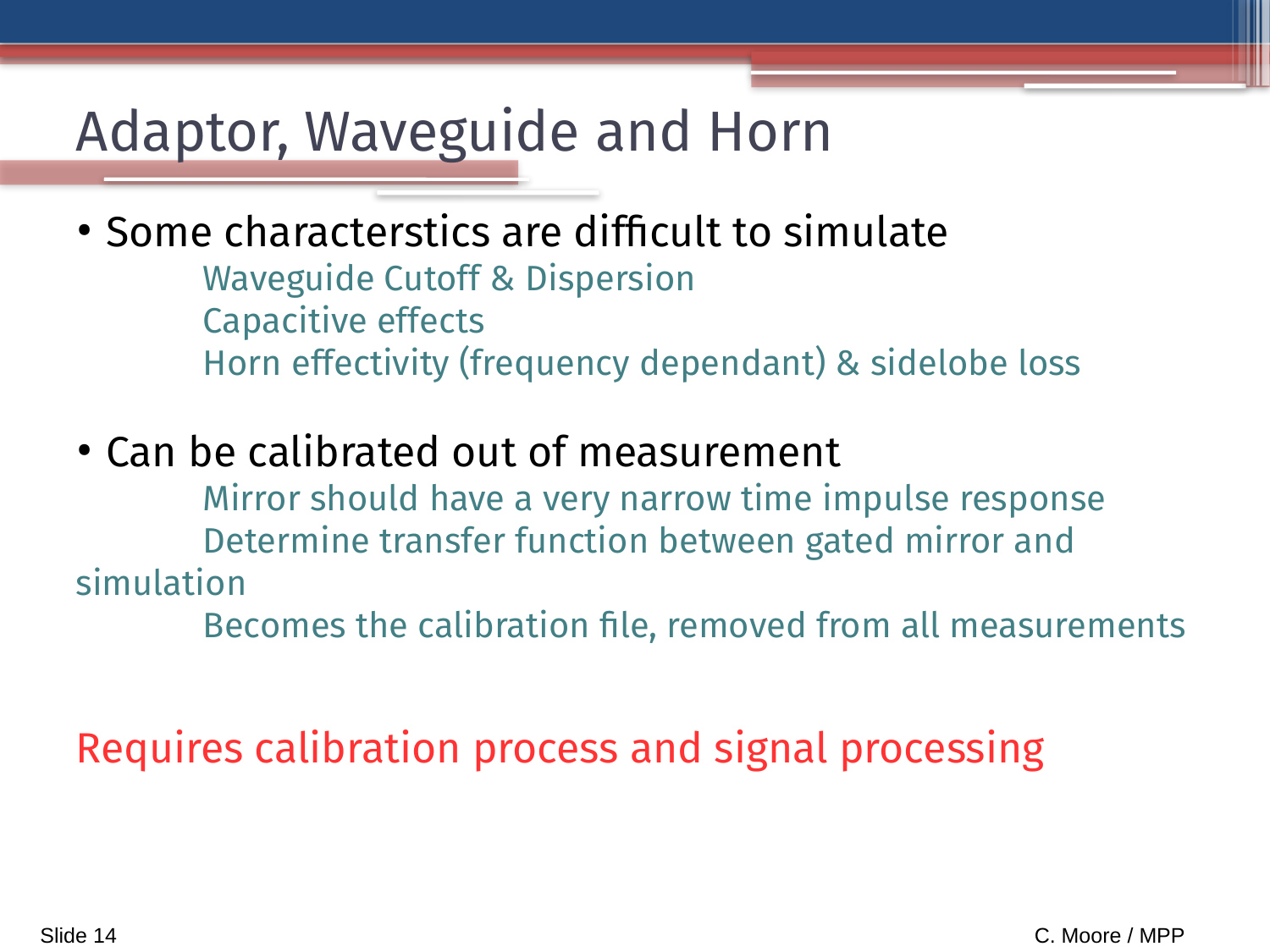

Adaptor, Waveguide and Horn
Some characterstics are difficult to simulate
	Waveguide Cutoff & Dispersion
	Capacitive effects
	Horn effectivity (frequency dependant) & sidelobe loss

Can be calibrated out of measurement
	Mirror should have a very narrow time impulse response
	Determine transfer function between gated mirror and simulation
	Becomes the calibration file, removed from all measurements

Requires calibration process and signal processing